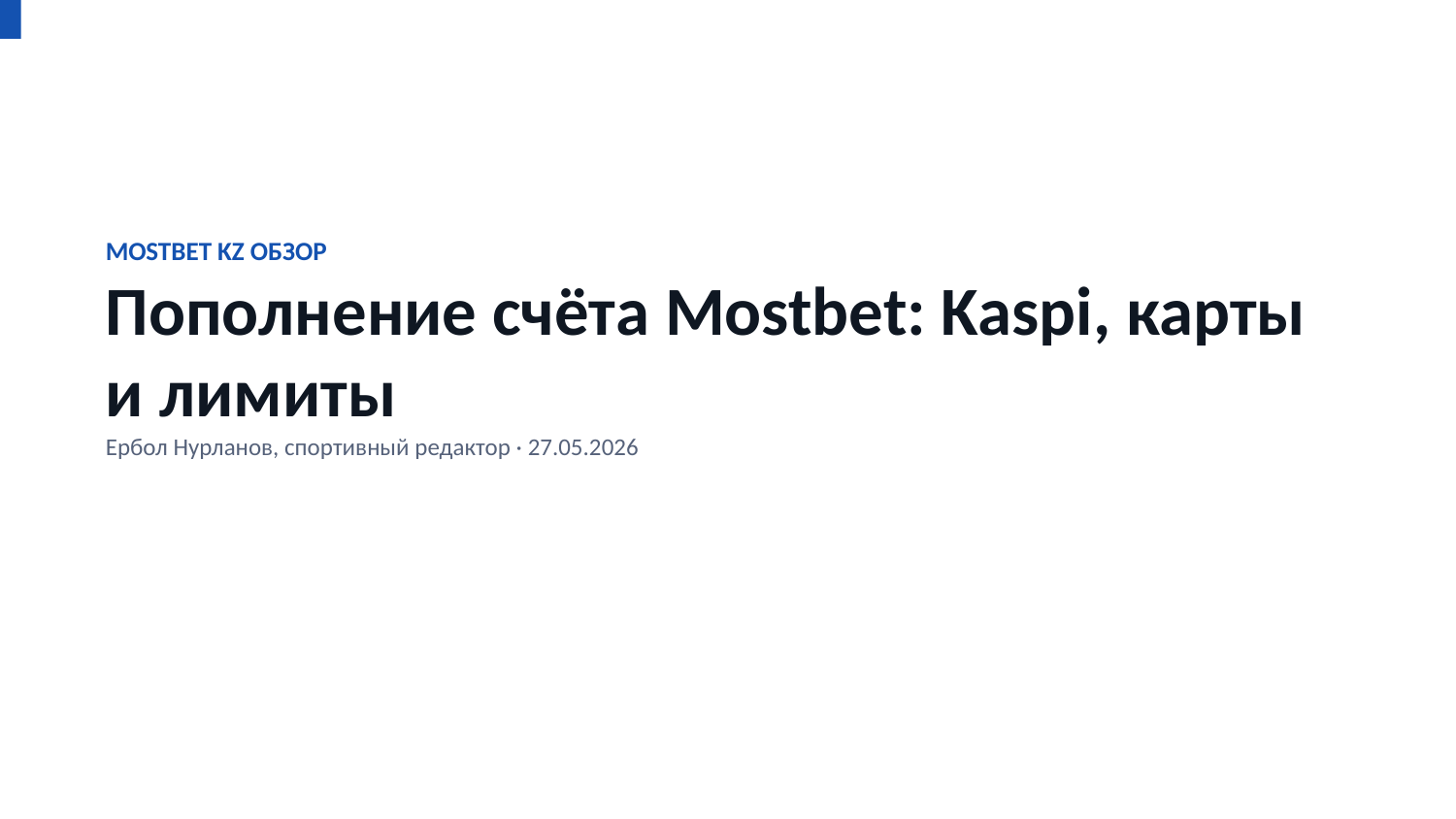

MOSTBET KZ ОБЗОР
Пополнение счёта Mostbet: Kaspi, карты и лимиты
Ербол Нурланов, спортивный редактор · 27.05.2026